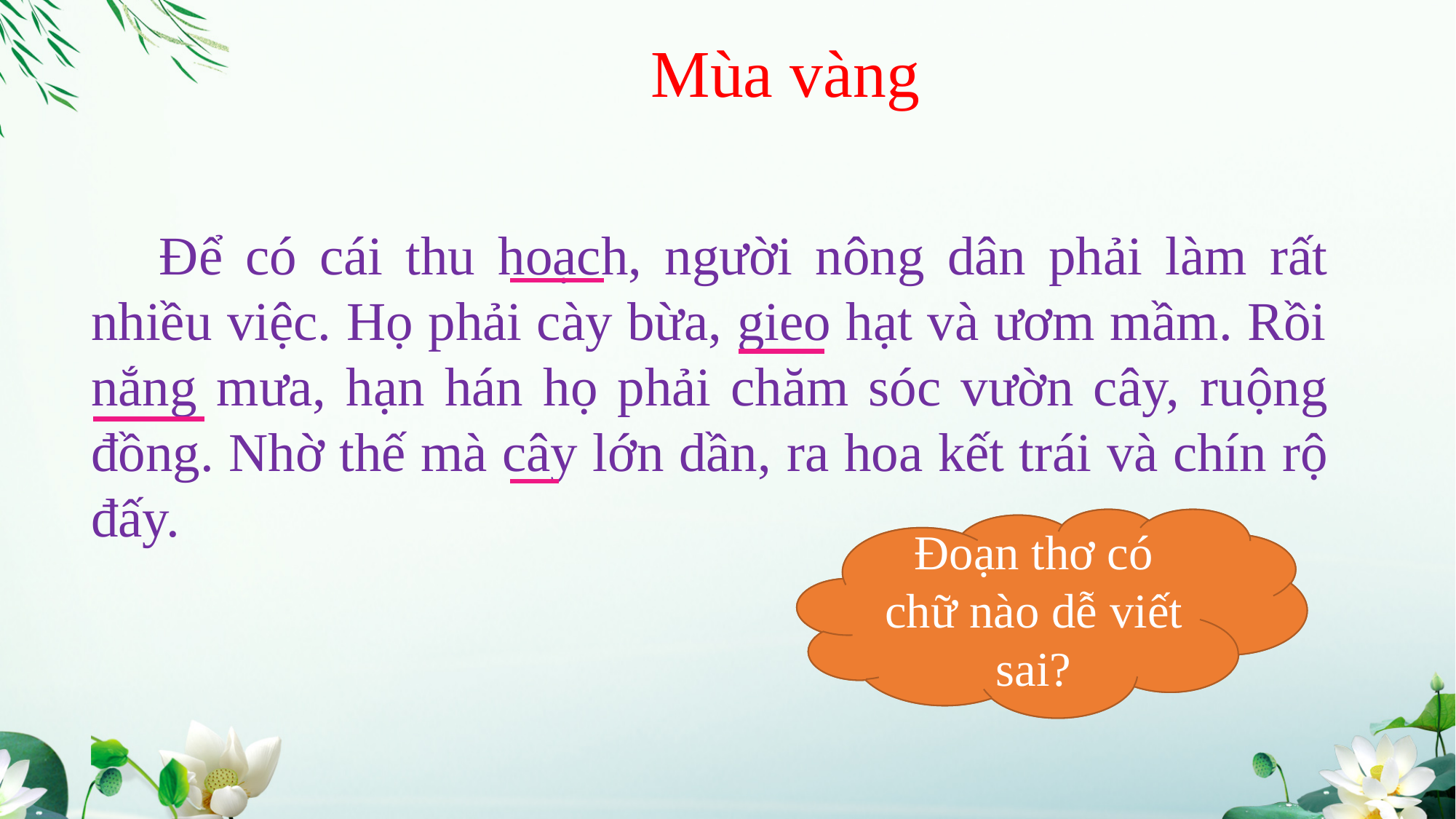

Mùa vàng
   Để có cái thu hoạch, người nông dân phải làm rất nhiều việc. Họ phải cày bừa, gieo hạt và ươm mầm. Rồi nắng mưa, hạn hán họ phải chăm sóc vườn cây, ruộng đồng. Nhờ thế mà cây lớn dần, ra hoa kết trái và chín rộ đấy.
Đoạn thơ có chữ nào dễ viết sai?
Đoạn thơ có những chữ nào viết hoa?